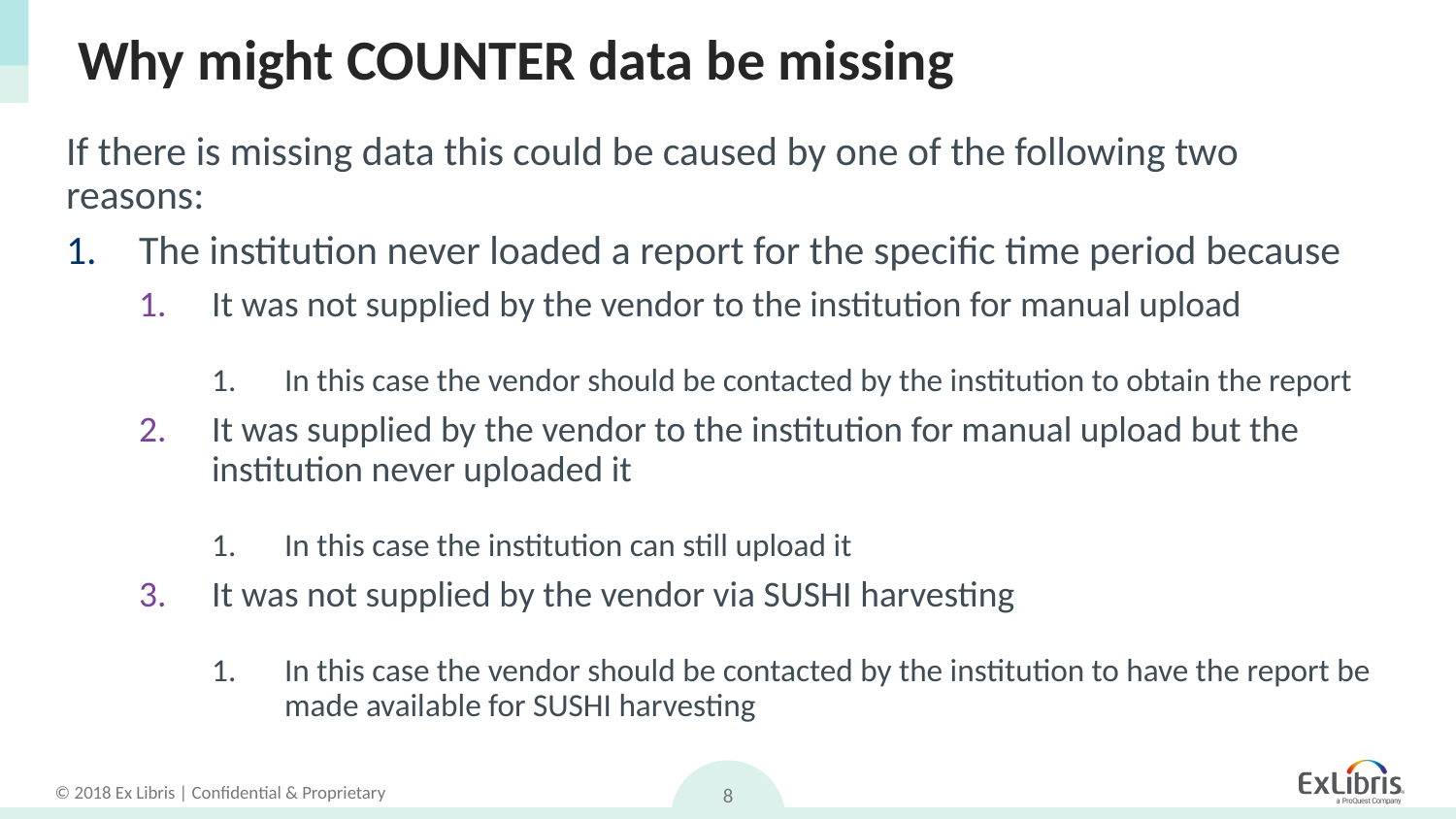

# Why might COUNTER data be missing
If there is missing data this could be caused by one of the following two reasons:
The institution never loaded a report for the specific time period because
It was not supplied by the vendor to the institution for manual upload
In this case the vendor should be contacted by the institution to obtain the report
It was supplied by the vendor to the institution for manual upload but the institution never uploaded it
In this case the institution can still upload it
It was not supplied by the vendor via SUSHI harvesting
In this case the vendor should be contacted by the institution to have the report be made available for SUSHI harvesting
8